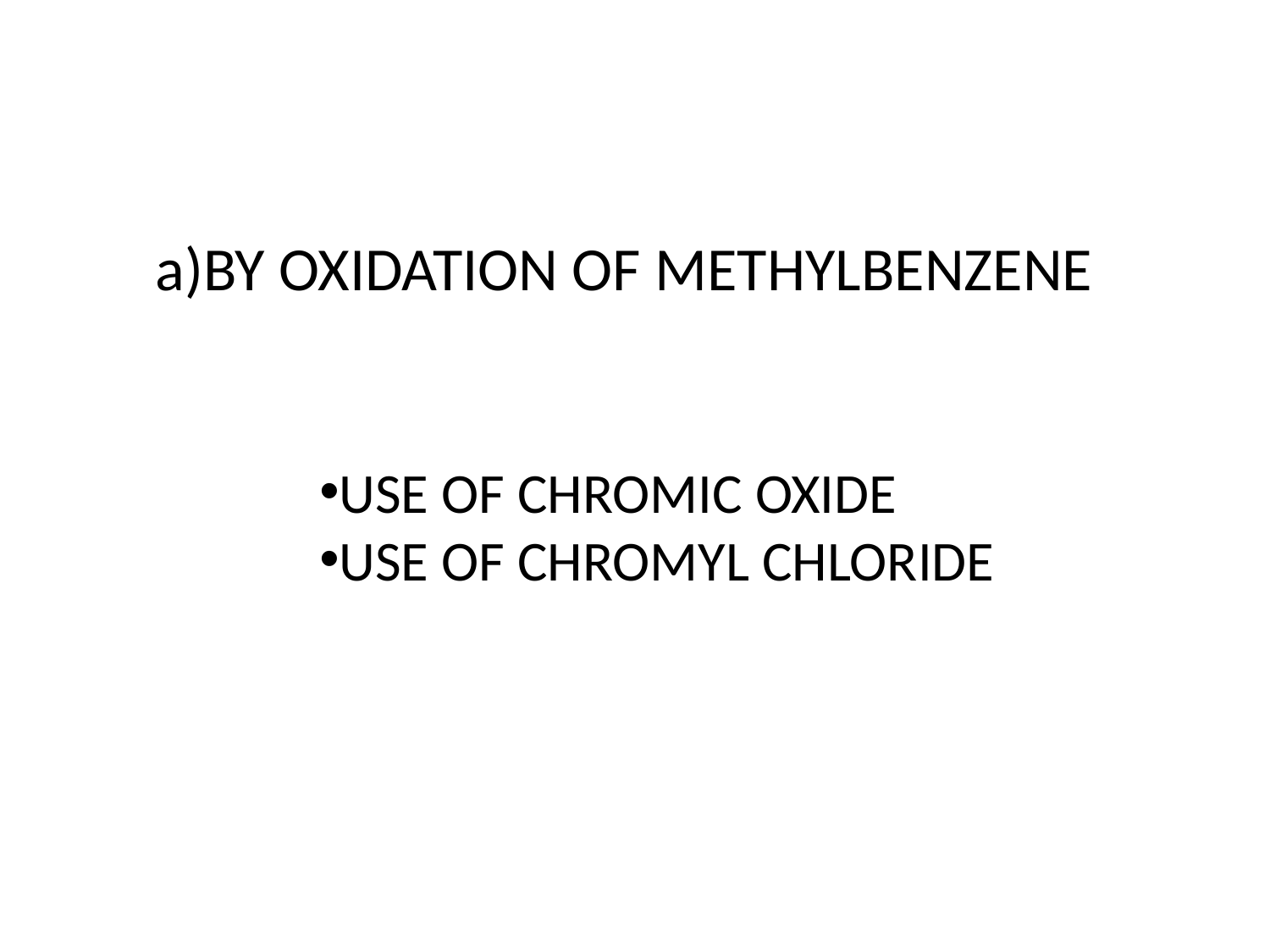

# a)BY OXIDATION OF METHYLBENZENE
USE OF CHROMIC OXIDE
USE OF CHROMYL CHLORIDE